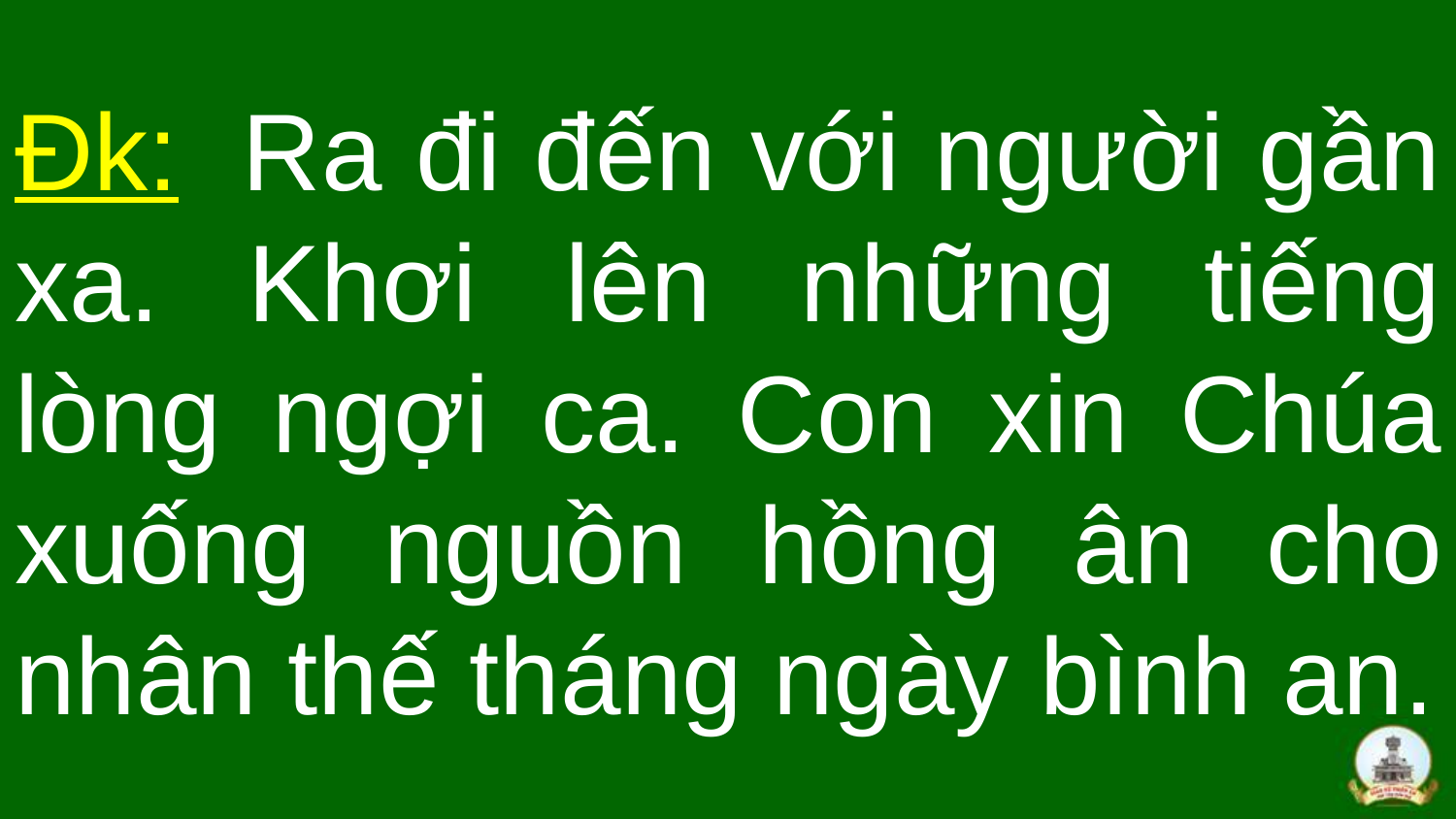

# Đk:  Ra đi đến với người gần xa. Khơi lên những tiếng lòng ngợi ca. Con xin Chúa xuống nguồn hồng ân cho nhân thế tháng ngày bình an.